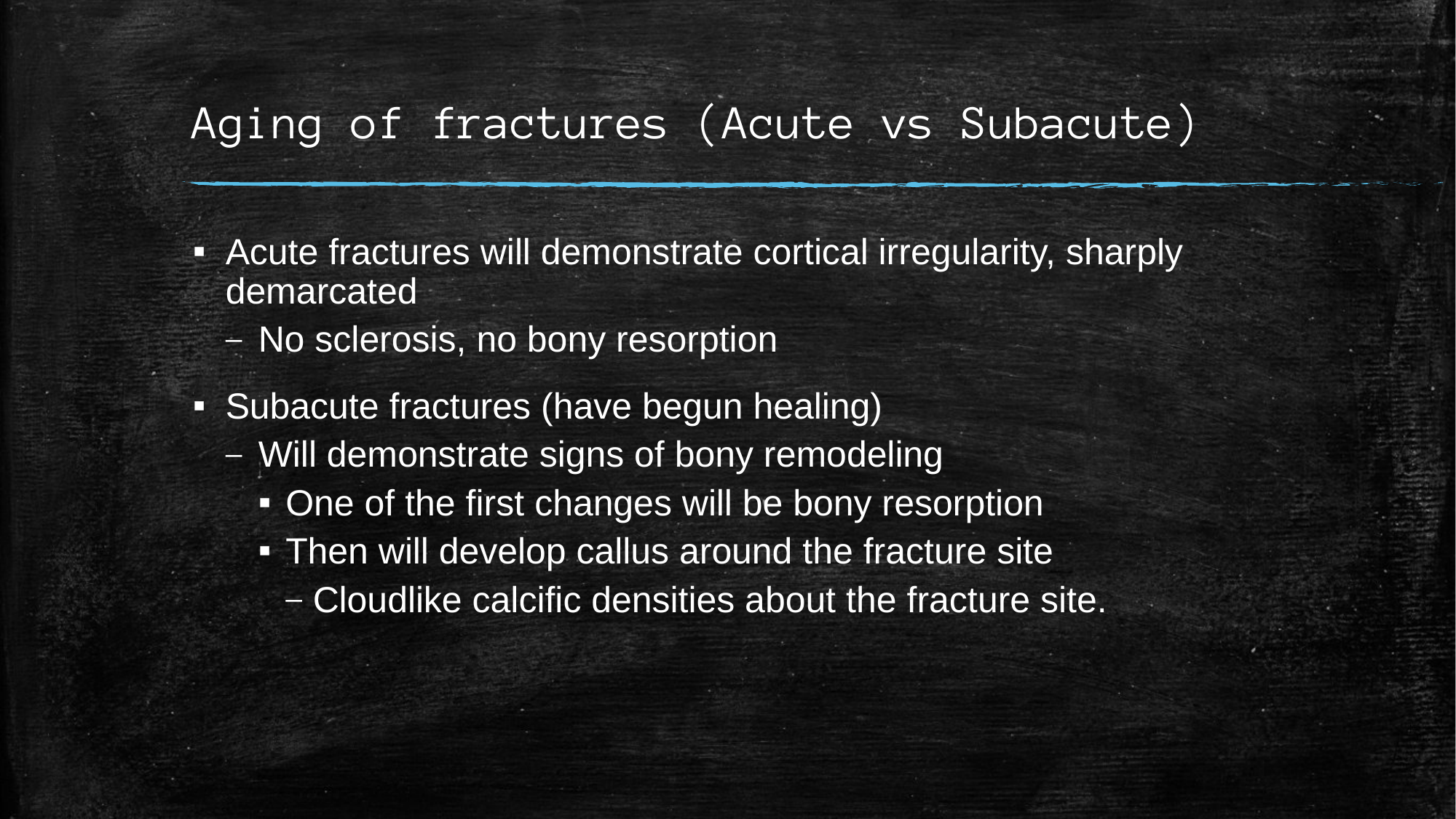

# Aging of fractures (Acute vs Subacute)
Acute fractures will demonstrate cortical irregularity, sharply demarcated
No sclerosis, no bony resorption
Subacute fractures (have begun healing)
Will demonstrate signs of bony remodeling
One of the first changes will be bony resorption
Then will develop callus around the fracture site
Cloudlike calcific densities about the fracture site.